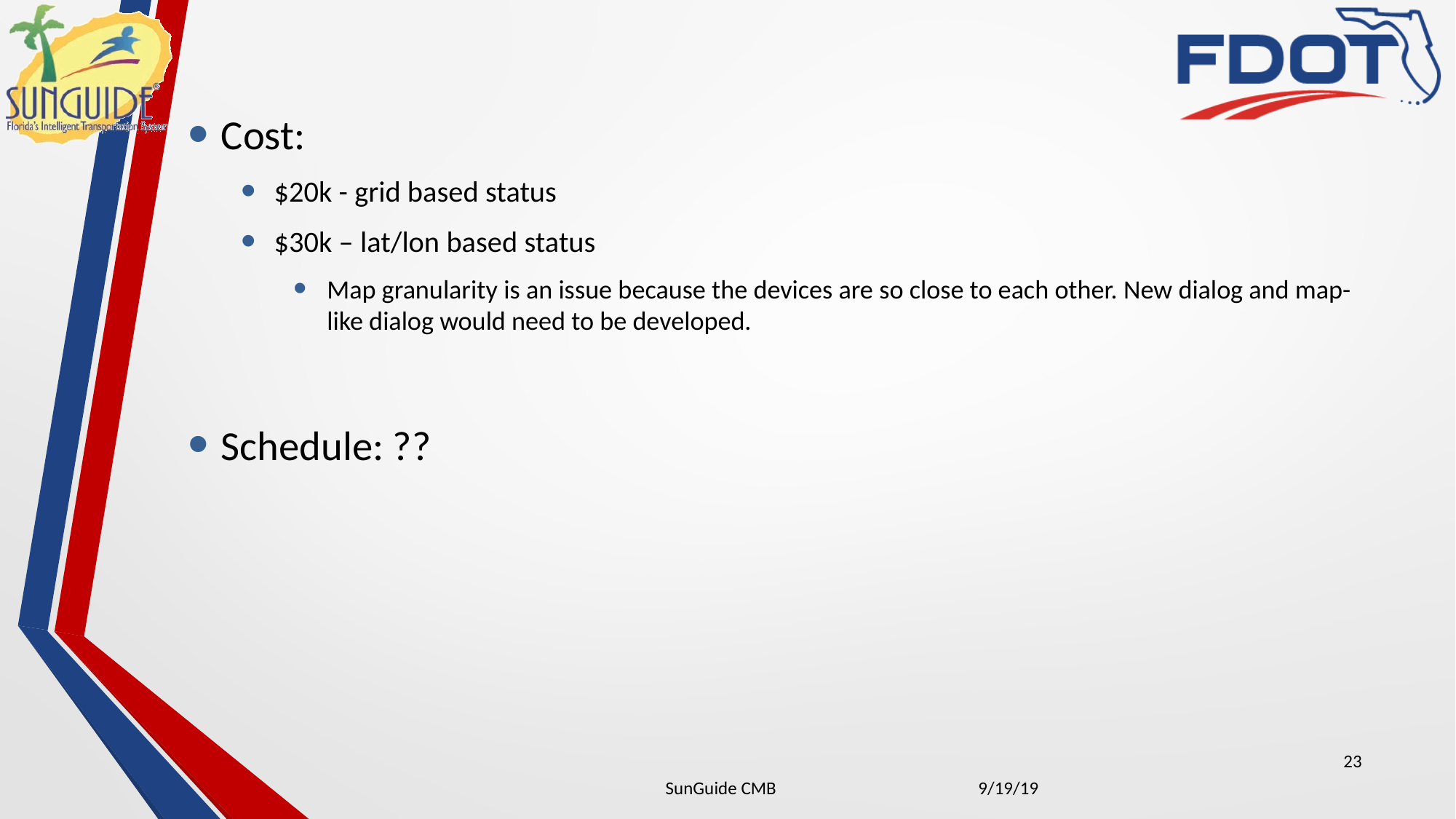

Cost:
$20k - grid based status
$30k – lat/lon based status
Map granularity is an issue because the devices are so close to each other. New dialog and map-like dialog would need to be developed.

Schedule: ??
23
| SunGuide CMB | 9/19/19 |
| --- | --- |